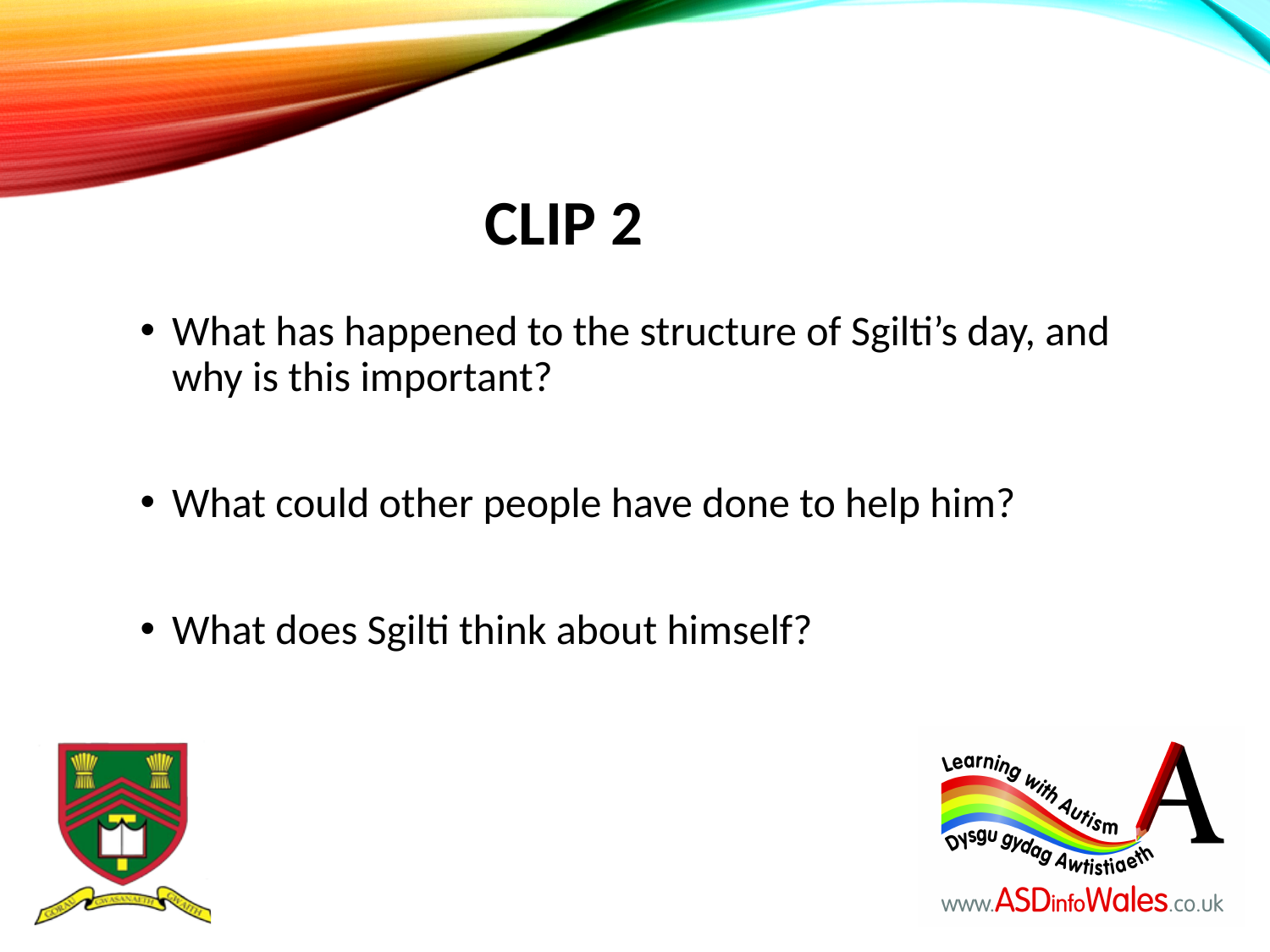

Clip 2
What has happened to the structure of Sgilti’s day, and why is this important?

What could other people have done to help him?

What does Sgilti think about himself?